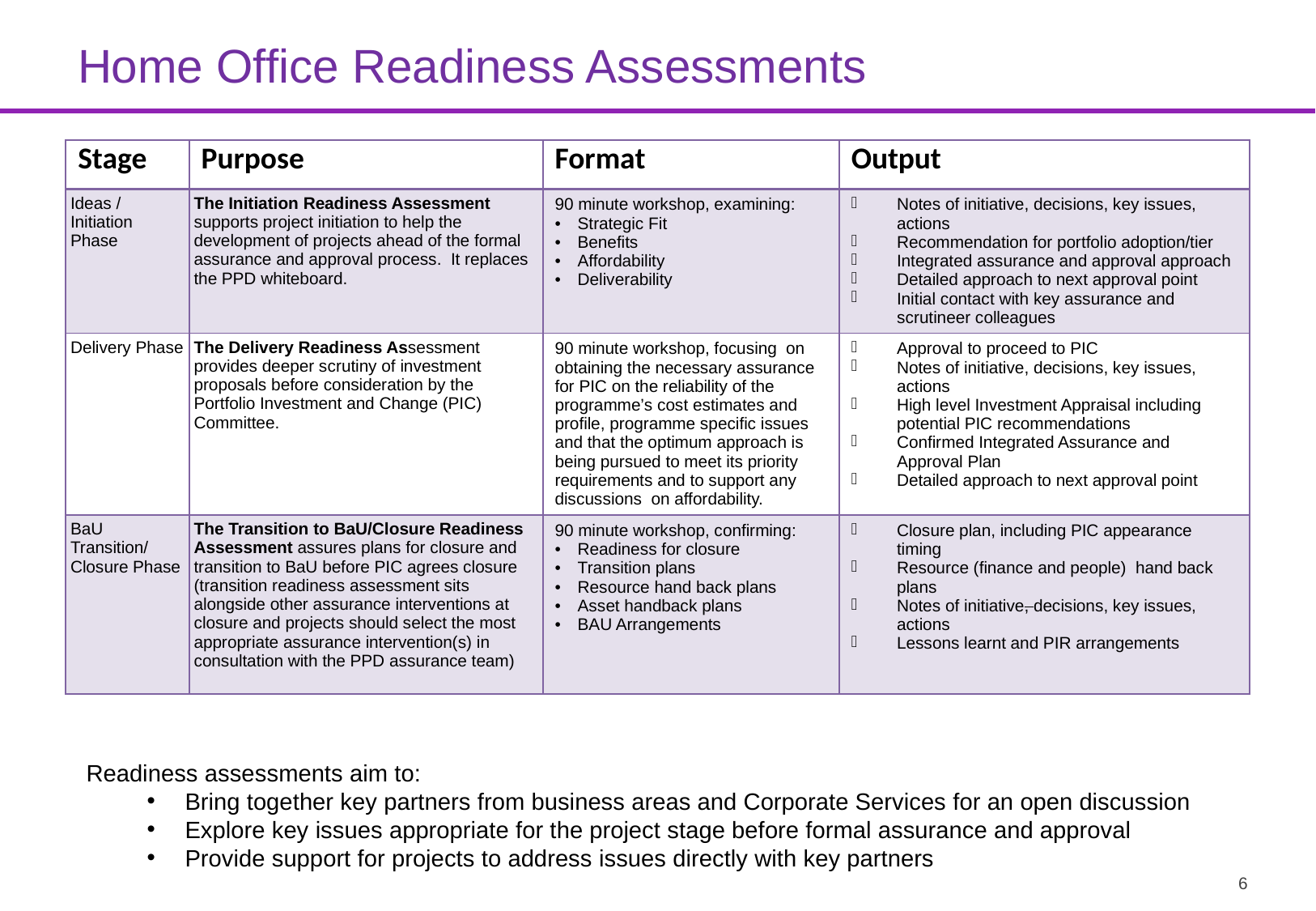

# Home Office Readiness Assessments
| Stage | Purpose | Format | Output |
| --- | --- | --- | --- |
| Ideas / Initiation Phase | The Initiation Readiness Assessment supports project initiation to help the development of projects ahead of the formal assurance and approval process. It replaces the PPD whiteboard. | 90 minute workshop, examining: Strategic Fit Benefits Affordability Deliverability | Notes of initiative, decisions, key issues, actions Recommendation for portfolio adoption/tier Integrated assurance and approval approach Detailed approach to next approval point Initial contact with key assurance and scrutineer colleagues |
| Delivery Phase | The Delivery Readiness Assessment provides deeper scrutiny of investment proposals before consideration by the Portfolio Investment and Change (PIC) Committee. | 90 minute workshop, focusing on obtaining the necessary assurance for PIC on the reliability of the programme’s cost estimates and profile, programme specific issues and that the optimum approach is being pursued to meet its priority requirements and to support any discussions on affordability. | Approval to proceed to PIC Notes of initiative, decisions, key issues, actions High level Investment Appraisal including potential PIC recommendations Confirmed Integrated Assurance and Approval Plan Detailed approach to next approval point |
| BaU Transition/ Closure Phase | The Transition to BaU/Closure Readiness Assessment assures plans for closure and transition to BaU before PIC agrees closure (transition readiness assessment sits alongside other assurance interventions at closure and projects should select the most appropriate assurance intervention(s) in consultation with the PPD assurance team) | 90 minute workshop, confirming: Readiness for closure Transition plans Resource hand back plans Asset handback plans BAU Arrangements | Closure plan, including PIC appearance timing Resource (finance and people) hand back plans Notes of initiative, decisions, key issues, actions Lessons learnt and PIR arrangements |
Readiness assessments aim to:
Bring together key partners from business areas and Corporate Services for an open discussion
Explore key issues appropriate for the project stage before formal assurance and approval
Provide support for projects to address issues directly with key partners